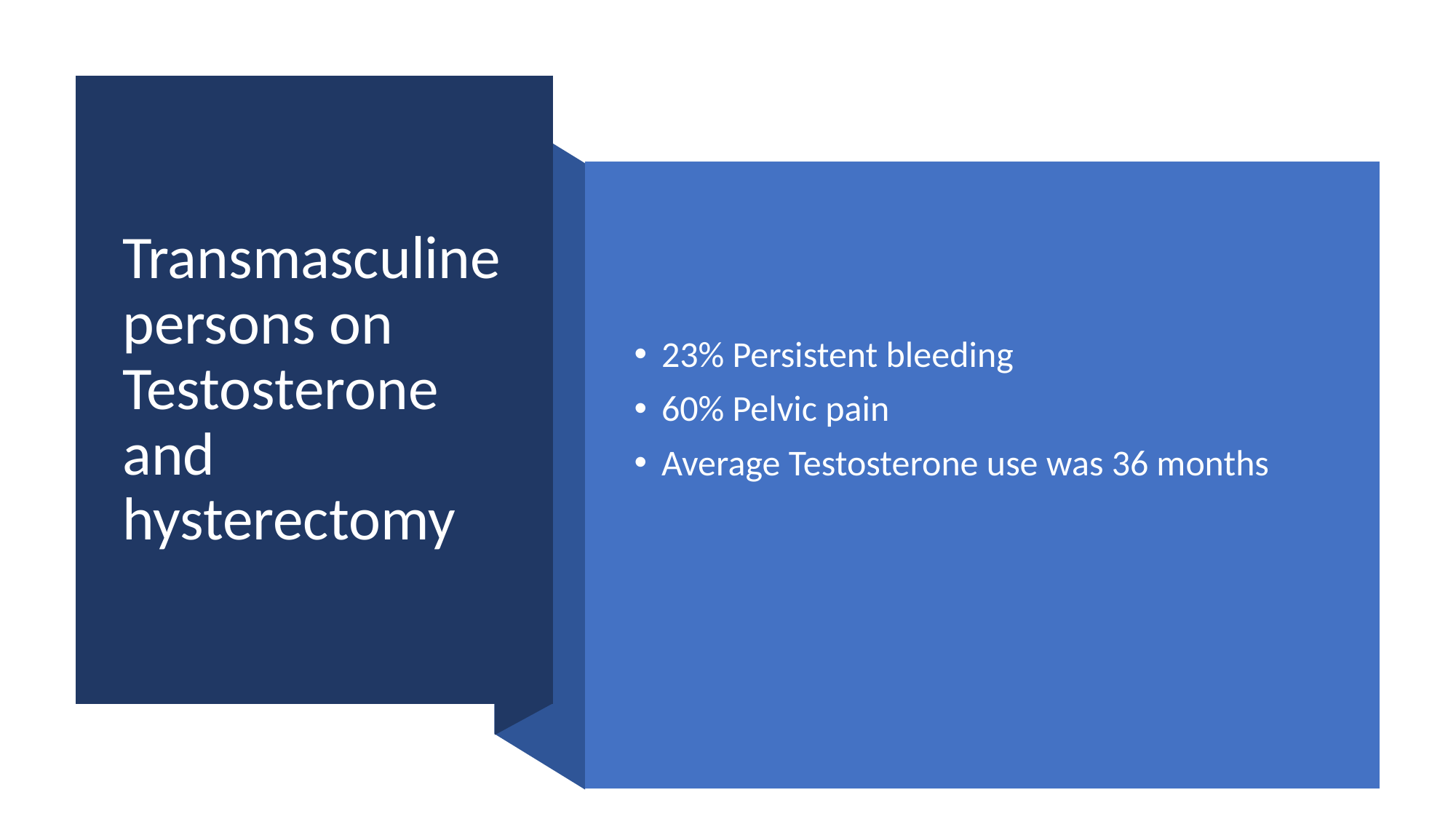

# Transmasculine persons on Testosterone and hysterectomy

23% Persistent bleeding
60% Pelvic pain
Average Testosterone use was 36 months